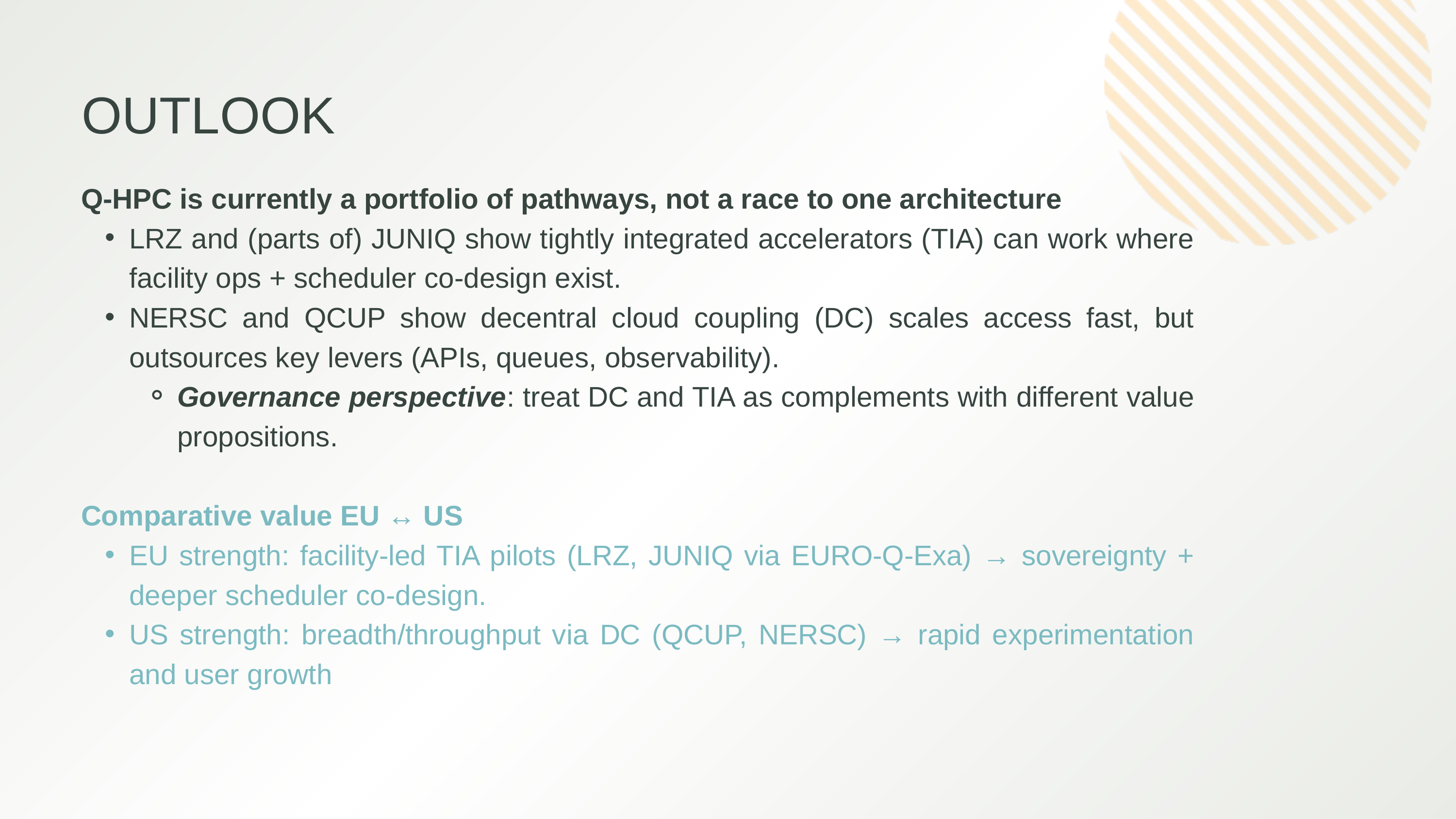

OUTLOOK
Q-HPC is currently a portfolio of pathways, not a race to one architecture
LRZ and (parts of) JUNIQ show tightly integrated accelerators (TIA) can work where facility ops + scheduler co-design exist.
NERSC and QCUP show decentral cloud coupling (DC) scales access fast, but outsources key levers (APIs, queues, observability).
Governance perspective: treat DC and TIA as complements with different value propositions.

Comparative value EU ↔ US
EU strength: facility-led TIA pilots (LRZ, JUNIQ via EURO-Q-Exa) → sovereignty + deeper scheduler co-design.
US strength: breadth/throughput via DC (QCUP, NERSC) → rapid experimentation and user growth